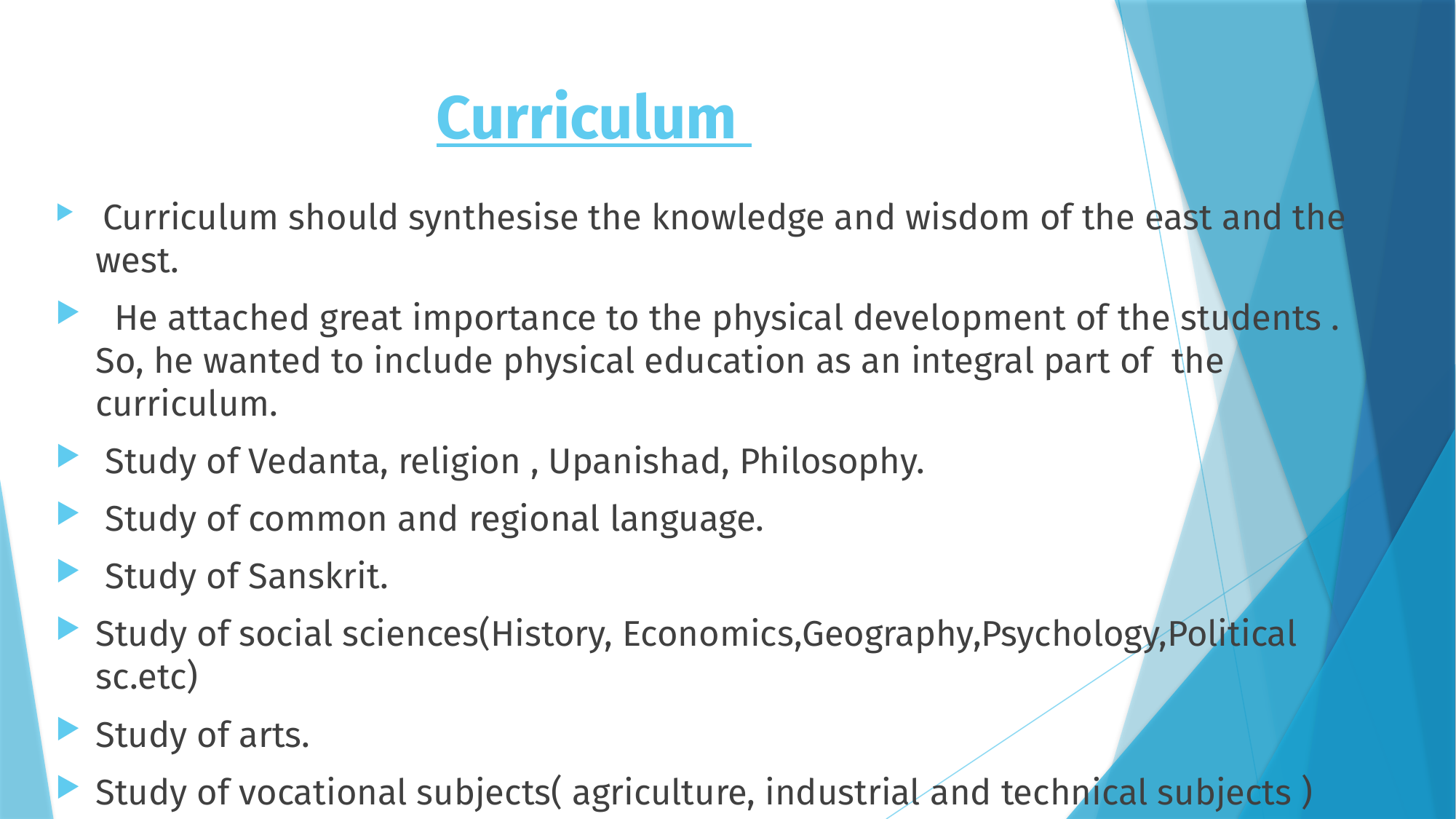

# Curriculum
 Curriculum should synthesise the knowledge and wisdom of the east and the west.
  He attached great importance to the physical development of the students . So, he wanted to include physical education as an integral part of  the curriculum.
 Study of Vedanta, religion , Upanishad, Philosophy.
 Study of common and regional language.
 Study of Sanskrit.
Study of social sciences(History, Economics,Geography,Psychology,Political sc.etc)
Study of arts.
Study of vocational subjects( agriculture, industrial and technical subjects )